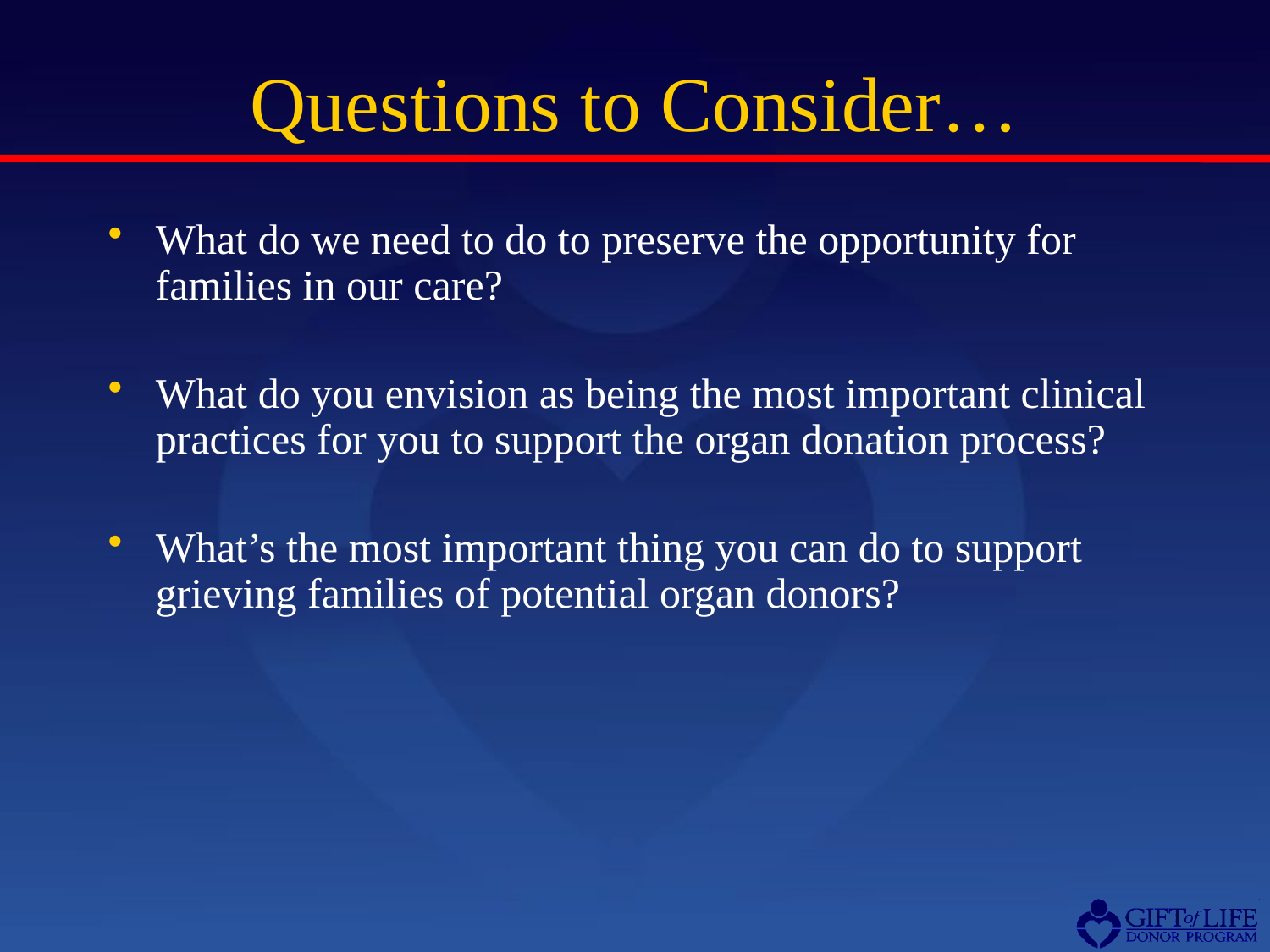

# Questions to Consider…

What do we need to do to preserve the opportunity for families in our care?

What do you envision as being the most important clinical practices for you to support the organ donation process?

What’s the most important thing you can do to support grieving families of potential organ donors?